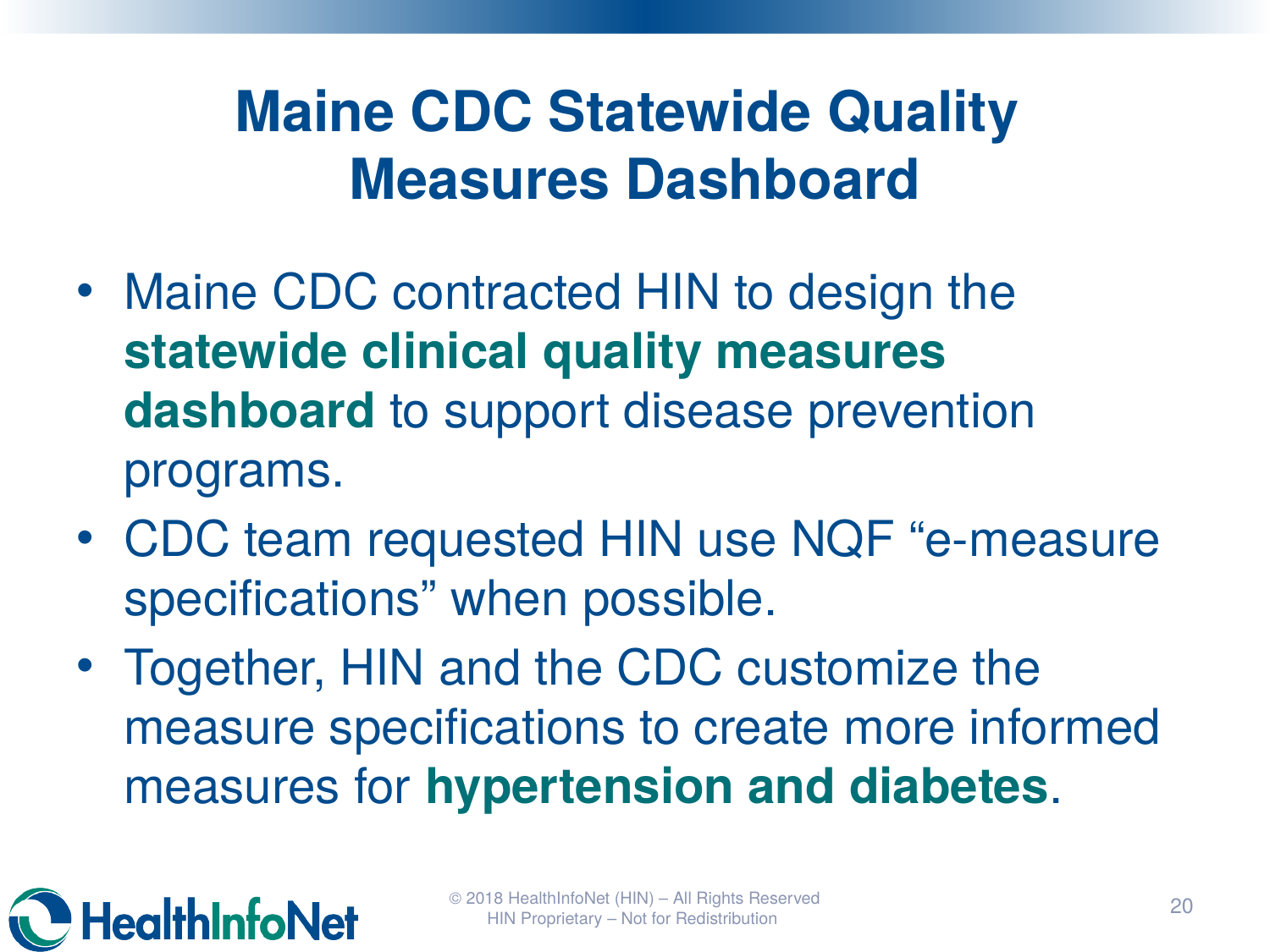

# Maine CDC Statewide Quality Measures Dashboard
Maine CDC contracted HIN to design the statewide clinical quality measures dashboard to support disease prevention programs.
CDC team requested HIN use NQF “e-measure specifications” when possible.
Together, HIN and the CDC customize the measure specifications to create more informed measures for hypertension and diabetes.
© 2018 HealthInfoNet (HIN) – All Rights Reserved HIN Proprietary – Not for Redistribution
20